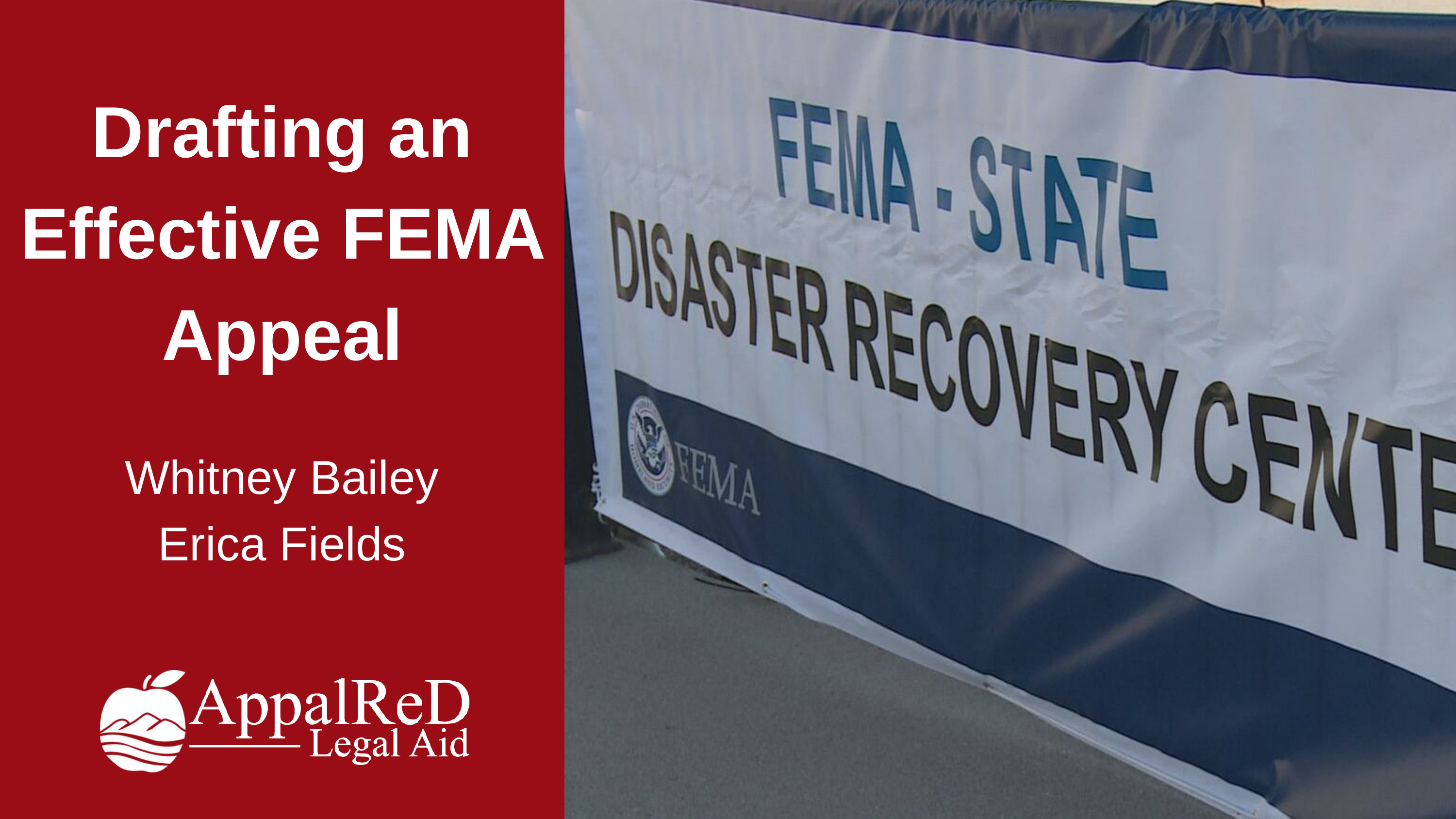

Drafting an Effective FEMA Appeal
Whitney Bailey
Erica Fields